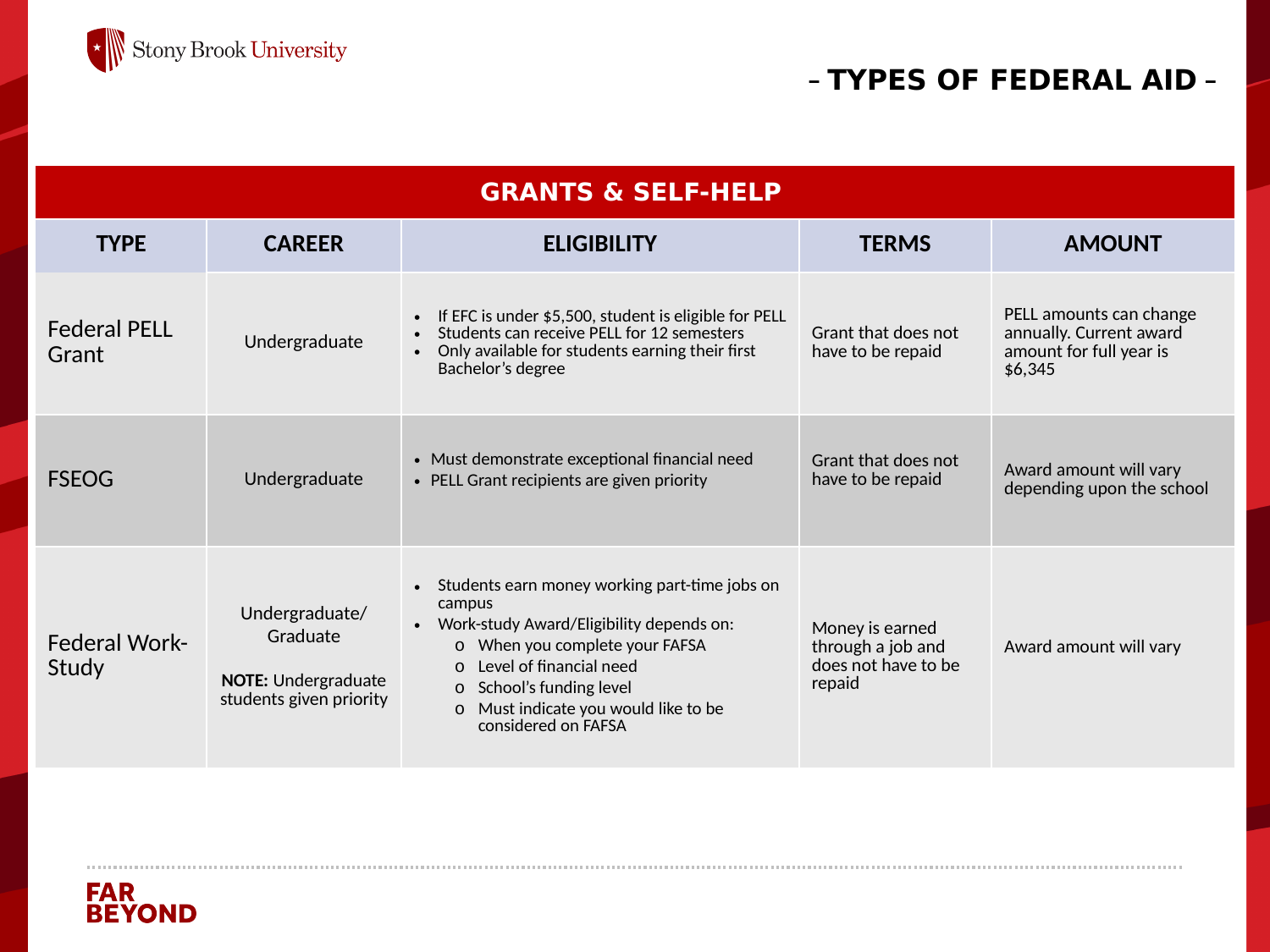

– TYPES OF FEDERAL AID –
| GRANTS & SELF-HELP |  |  |  |  |
| --- | --- | --- | --- | --- |
| TYPE | CAREER | ELIGIBILITY | TERMS | AMOUNT |
| Federal PELL Grant | Undergraduate | If EFC is under $5,500, student is eligible for PELL Students can receive PELL for 12 semesters Only available for students earning their first Bachelor’s degree | Grant that does not have to be repaid | PELL amounts can change annually. Current award amount for full year is $6,345 |
| FSEOG | Undergraduate | Must demonstrate exceptional financial need PELL Grant recipients are given priority | Grant that does not have to be repaid | Award amount will vary depending upon the school |
| Federal Work-Study | Undergraduate/ Graduate NOTE: Undergraduate students given priority | Students earn money working part-time jobs on campus Work-study Award/Eligibility depends on: When you complete your FAFSA Level of financial need School’s funding level Must indicate you would like to be considered on FAFSA | Money is earned through a job and does not have to be repaid | Award amount will vary |